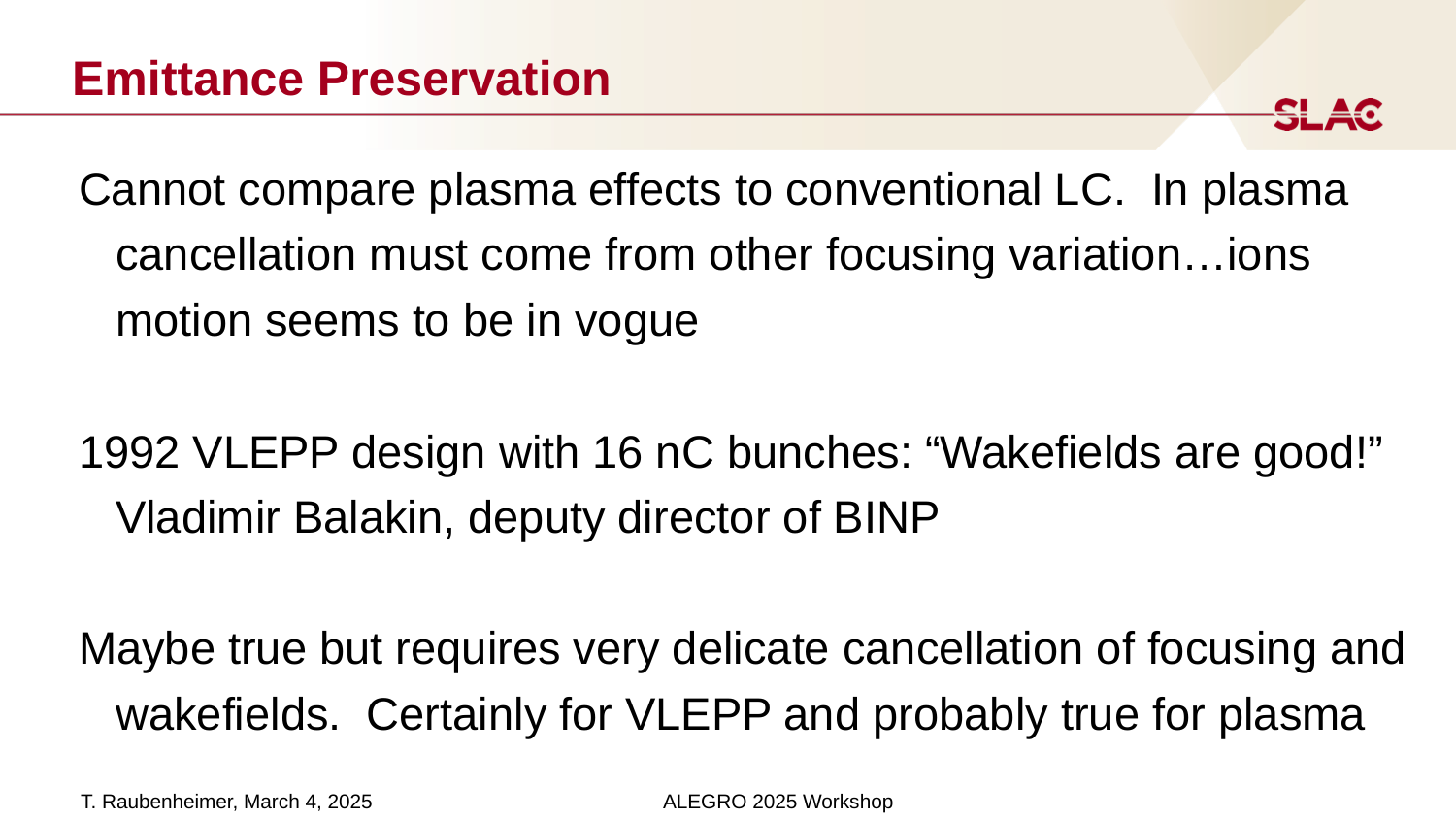

# Emittance Preservation
Cannot compare plasma effects to conventional LC.  In plasma cancellation must come from other focusing variation…ions motion seems to be in vogue

1992 VLEPP design with 16 nC bunches: “Wakefields are good!”
		Vladimir Balakin, deputy director of BINP

Maybe true but requires very delicate cancellation of focusing and wakefields.  Certainly for VLEPP and probably true for plasma
T. Raubenheimer, March 4, 2025		ALEGRO 2025 Workshop